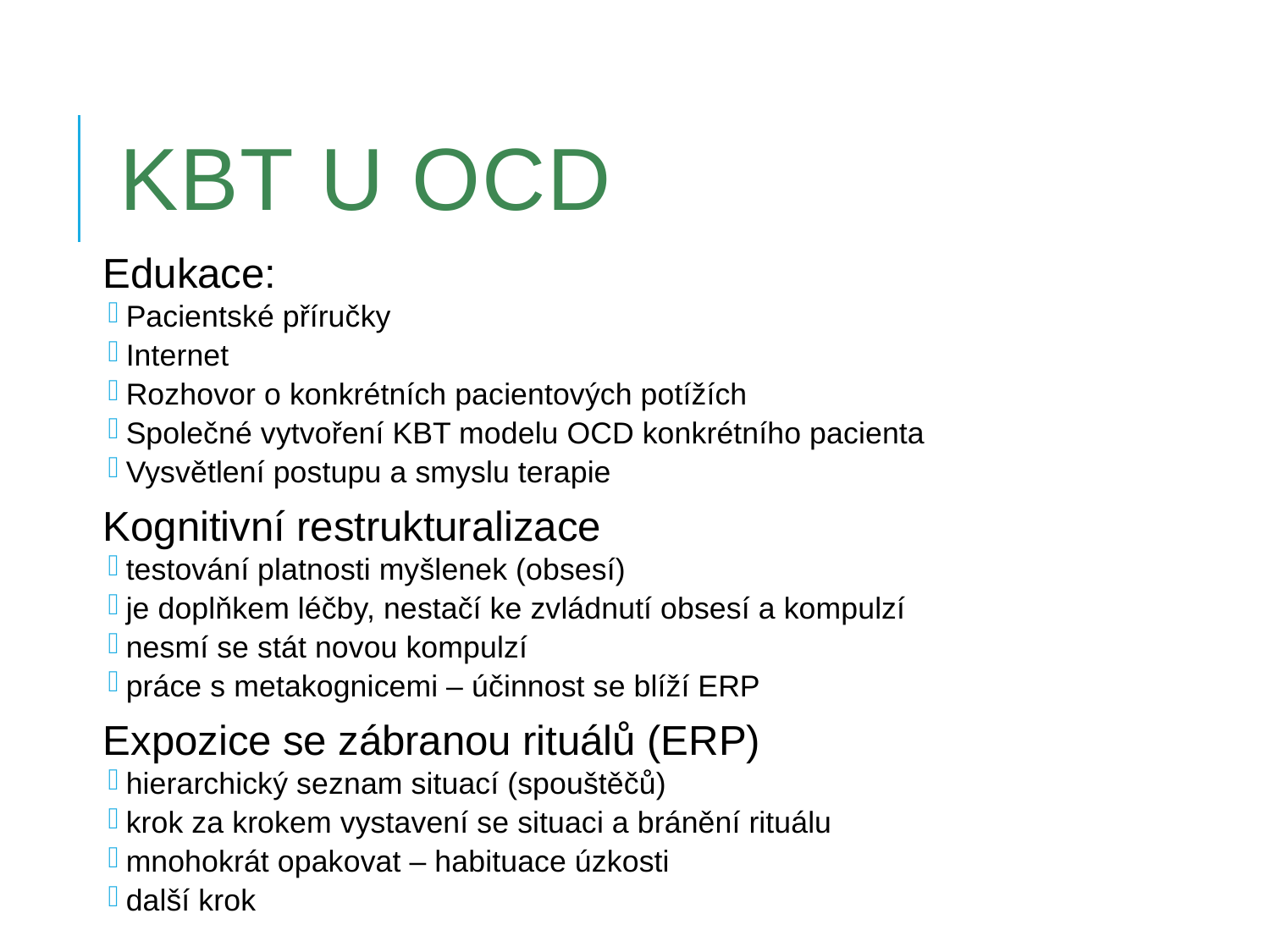

# KBT u OCD
Edukace:
Pacientské příručky
Internet
Rozhovor o konkrétních pacientových potížích
Společné vytvoření KBT modelu OCD konkrétního pacienta
Vysvětlení postupu a smyslu terapie
Kognitivní restrukturalizace
testování platnosti myšlenek (obsesí)
je doplňkem léčby, nestačí ke zvládnutí obsesí a kompulzí
nesmí se stát novou kompulzí
práce s metakognicemi – účinnost se blíží ERP
Expozice se zábranou rituálů (ERP)
hierarchický seznam situací (spouštěčů)
krok za krokem vystavení se situaci a bránění rituálu
mnohokrát opakovat – habituace úzkosti
další krok